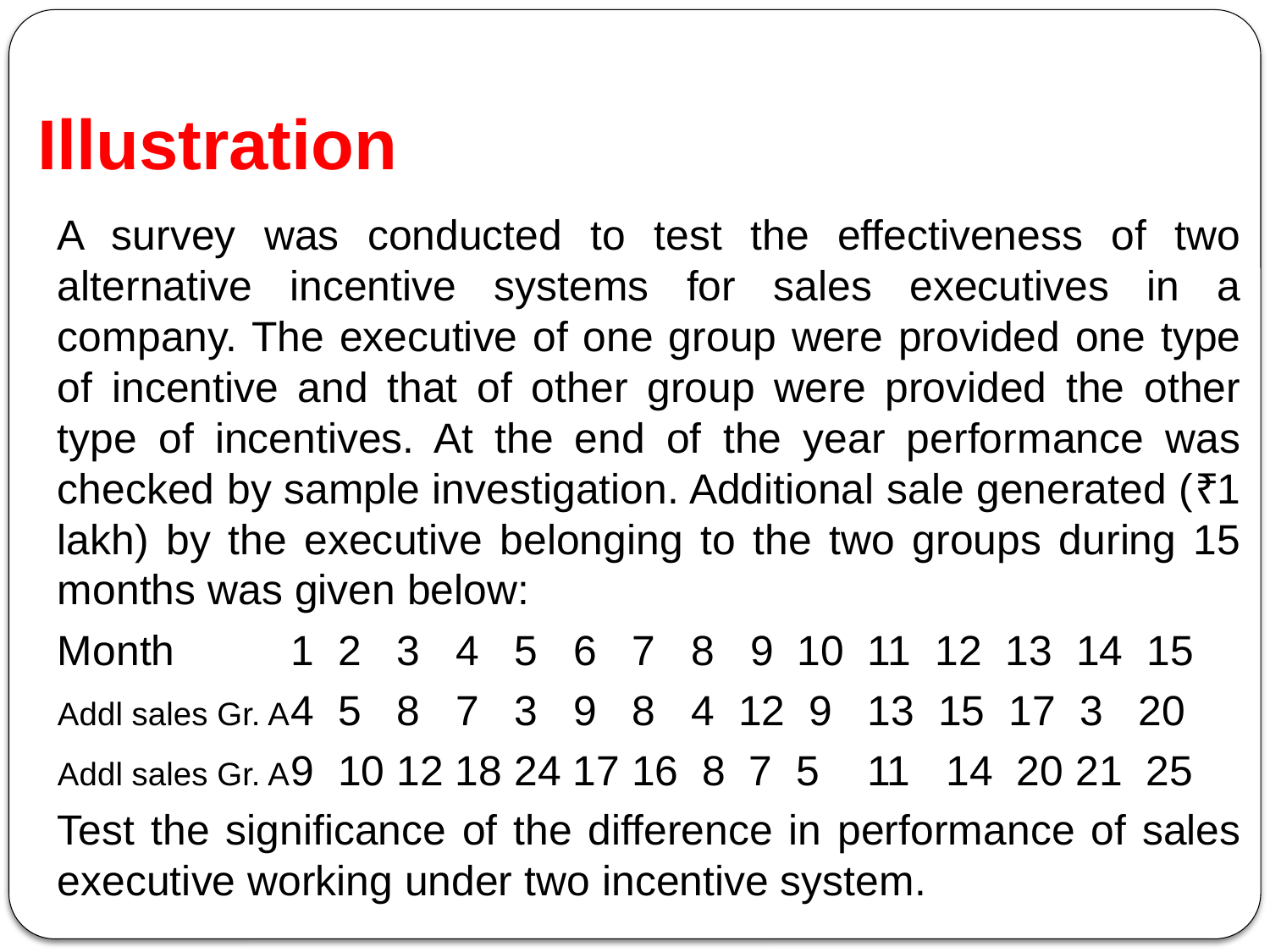

# Illustration
A survey was conducted to test the effectiveness of two alternative incentive systems for sales executives in a company. The executive of one group were provided one type of incentive and that of other group were provided the other type of incentives. At the end of the year performance was checked by sample investigation. Additional sale generated (₹1 lakh) by the executive belonging to the two groups during 15 months was given below:
Month		1  2   3   4   5   6   7   8   9  10  11  12  13  14  15
Addl sales Gr. A	4  5   8   7   3   9   8   4  12  9   13  15  17  3   20
Addl sales Gr. A	9  10 12 18 24 17 16  8  7  5    11   14  20 21  25
Test the significance of the difference in performance of sales executive working under two incentive system.